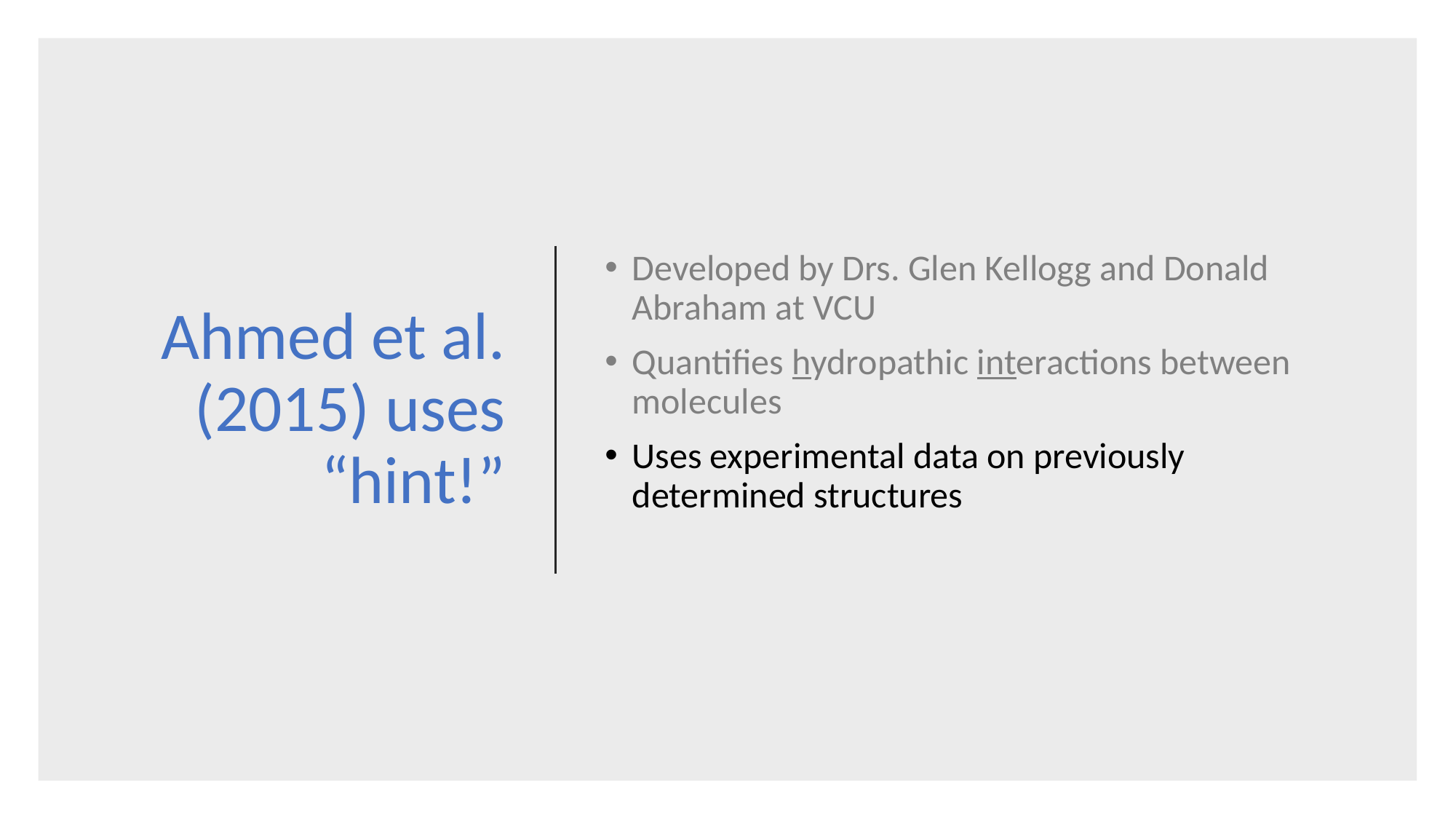

# Ahmed et al. (2015) uses “hint!”
Developed by Drs. Glen Kellogg and Donald Abraham at VCU
Quantifies hydropathic interactions between molecules
Uses experimental data on previously determined structures